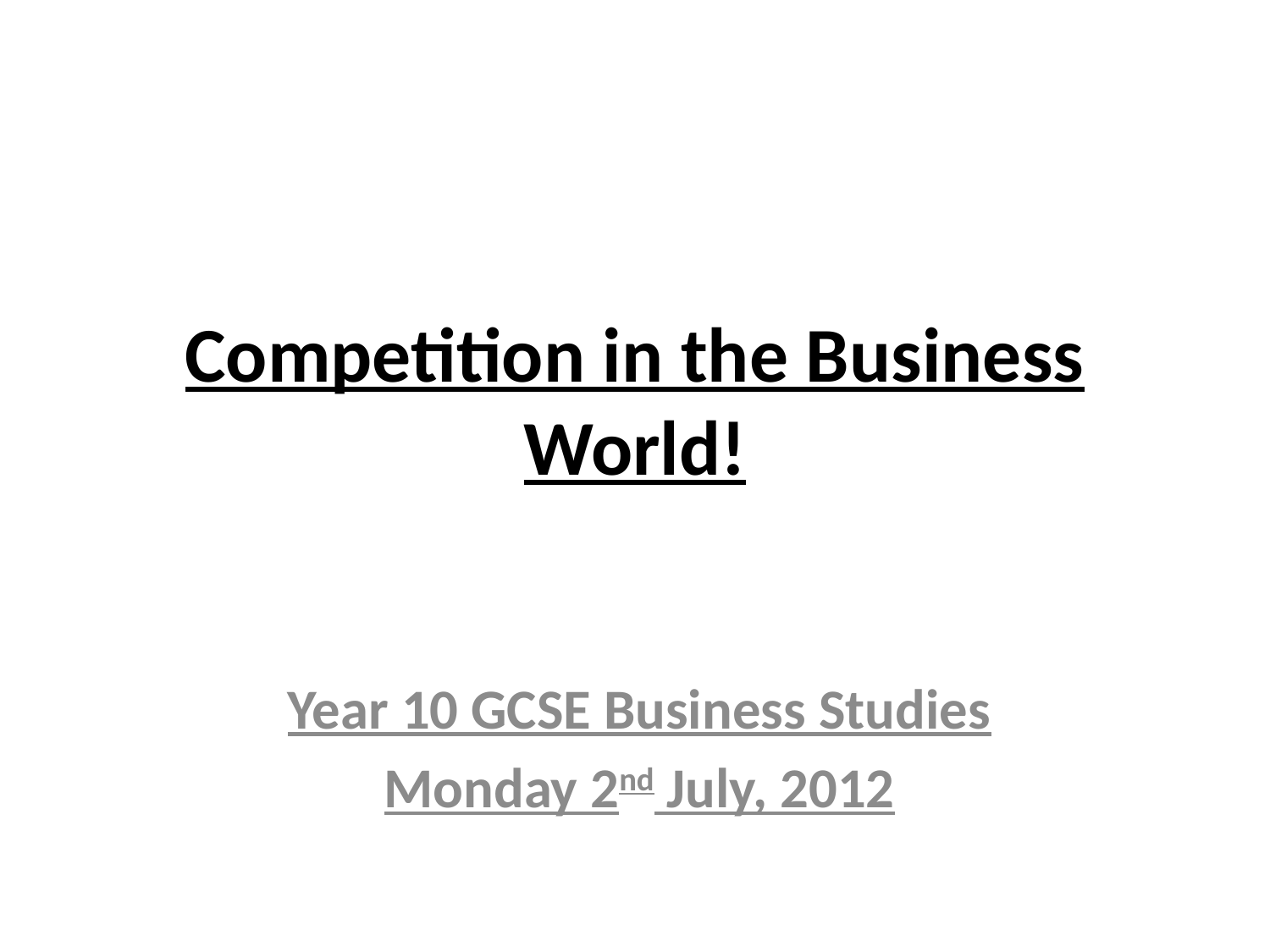

# Competition in the Business World!
Year 10 GCSE Business Studies
Monday 2nd July, 2012